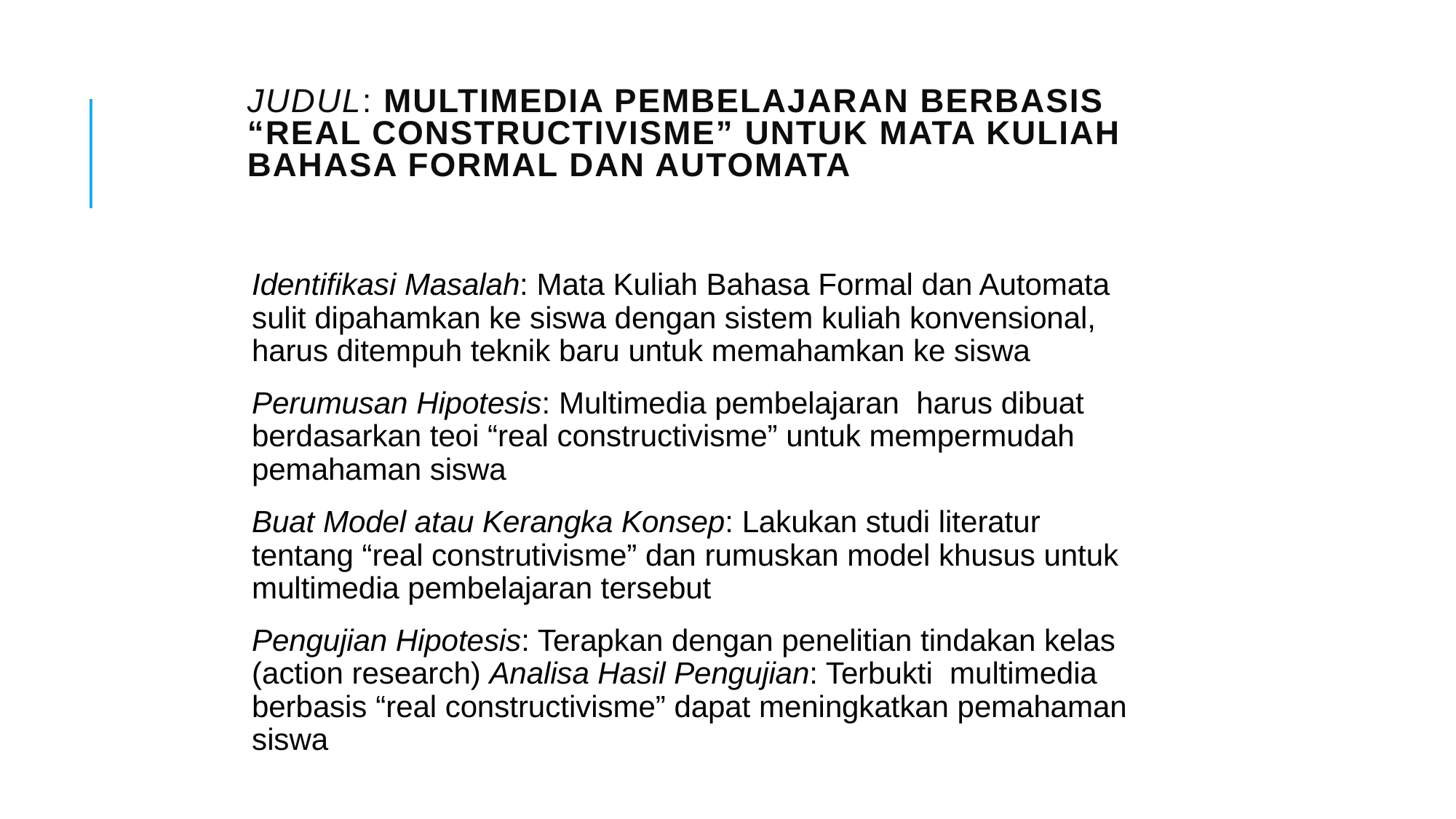

# Judul: Multimedia pembelajaran Berbasis “Real Constructivisme” untuk Mata Kuliah Bahasa Formal dan Automata
Identifikasi Masalah: Mata Kuliah Bahasa Formal dan Automata sulit dipahamkan ke siswa dengan sistem kuliah konvensional, harus ditempuh teknik baru untuk memahamkan ke siswa
Perumusan Hipotesis: Multimedia pembelajaran  harus dibuat berdasarkan teoi “real constructivisme” untuk mempermudah pemahaman siswa
Buat Model atau Kerangka Konsep: Lakukan studi literatur tentang “real construtivisme” dan rumuskan model khusus untuk multimedia pembelajaran tersebut
Pengujian Hipotesis: Terapkan dengan penelitian tindakan kelas (action research) Analisa Hasil Pengujian: Terbukti  multimedia berbasis “real constructivisme” dapat meningkatkan pemahaman siswa